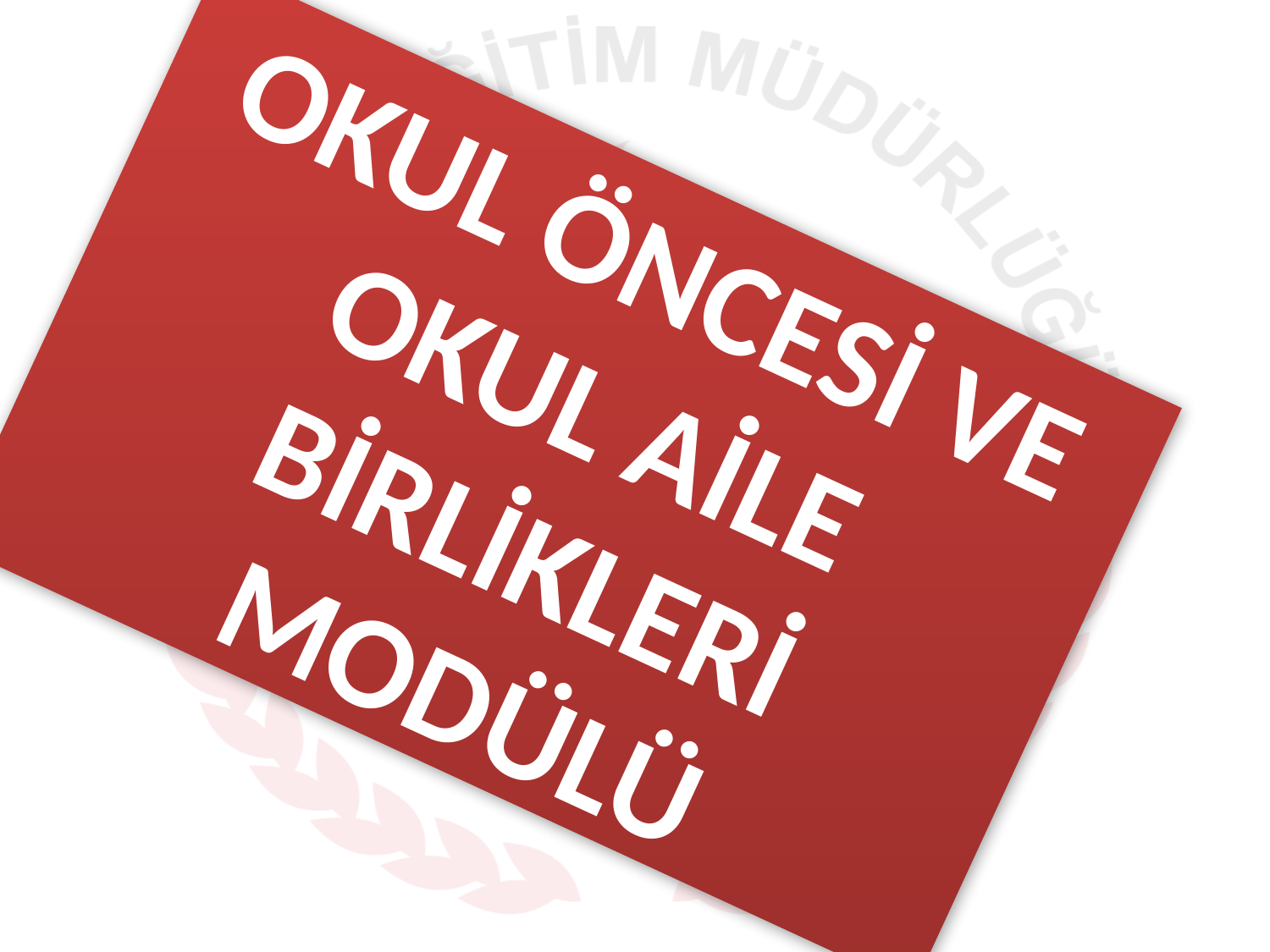

Okul öncesi ve okul aile birlikleri modülü